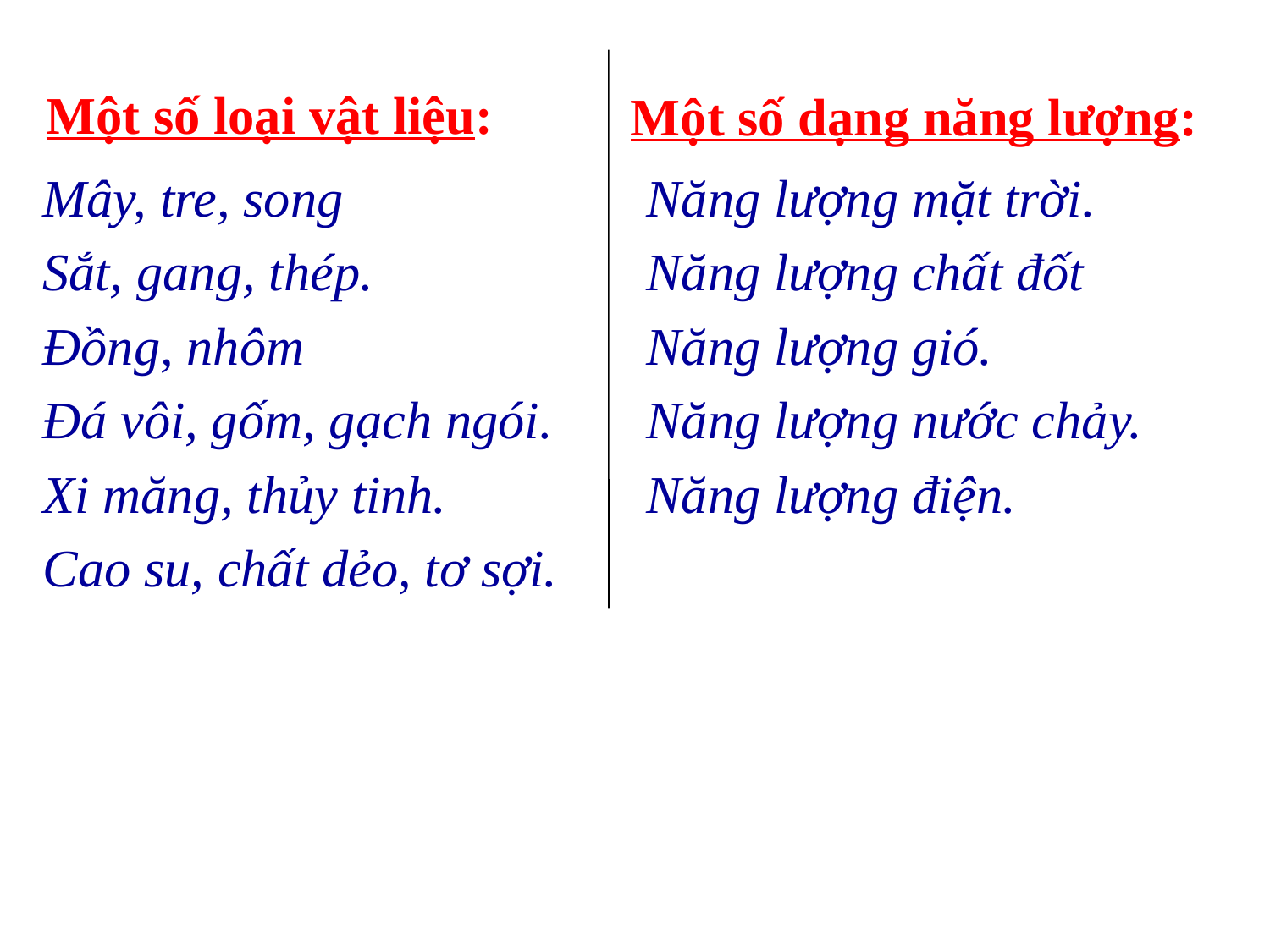

Một số loại vật liệu:
Một số dạng năng lượng:
Năng lượng mặt trời.
Năng lượng chất đốt
Năng lượng gió.
Năng lượng nước chảy.
Năng lượng điện.
Mây, tre, song
Sắt, gang, thép.
Đồng, nhôm
Đá vôi, gốm, gạch ngói.
Xi măng, thủy tinh.
Cao su, chất dẻo, tơ sợi.